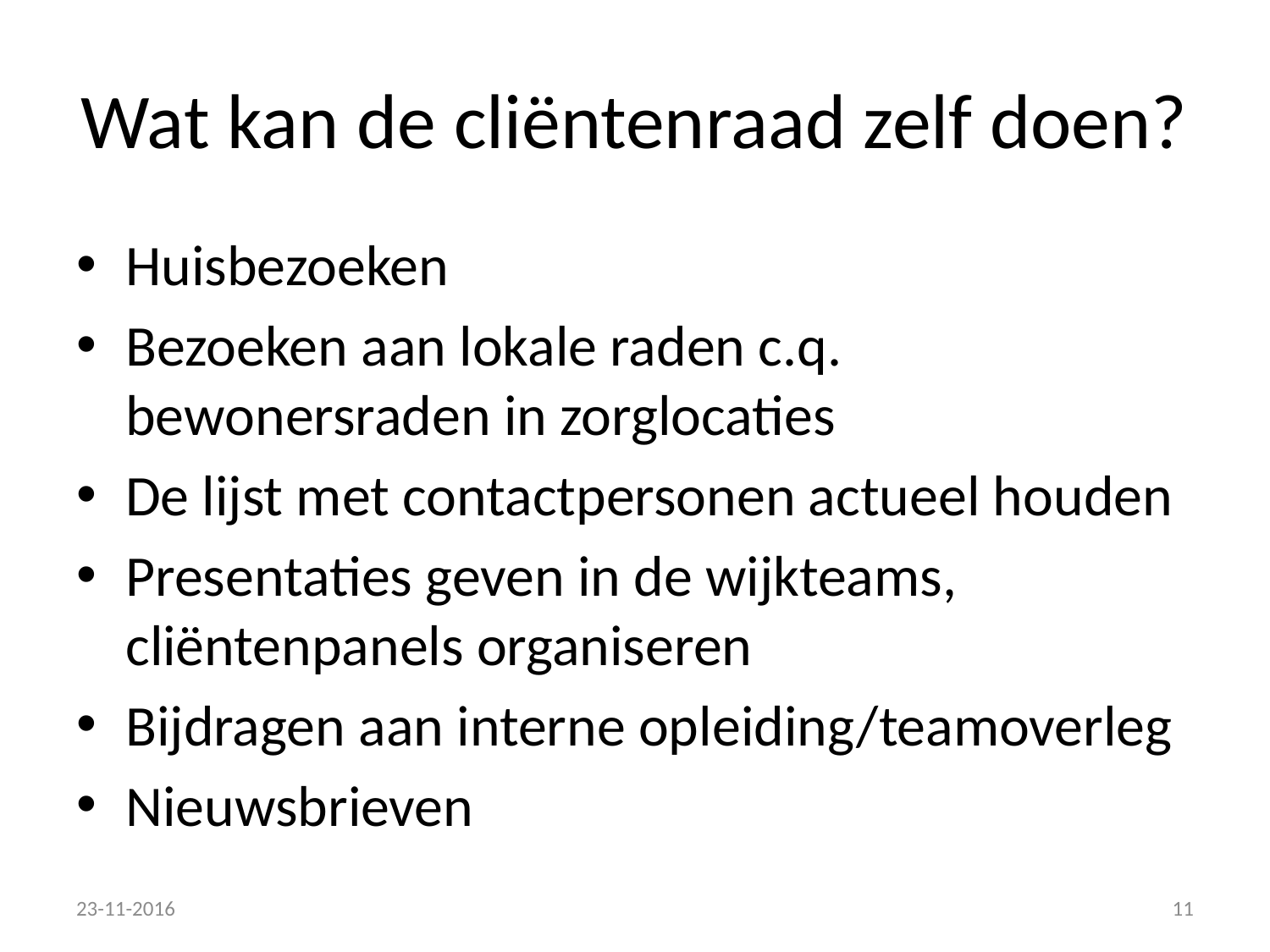

# Wat kan de cliëntenraad zelf doen?
Huisbezoeken
Bezoeken aan lokale raden c.q. bewonersraden in zorglocaties
De lijst met contactpersonen actueel houden
Presentaties geven in de wijkteams, cliëntenpanels organiseren
Bijdragen aan interne opleiding/teamoverleg
Nieuwsbrieven

23-11-2016
11